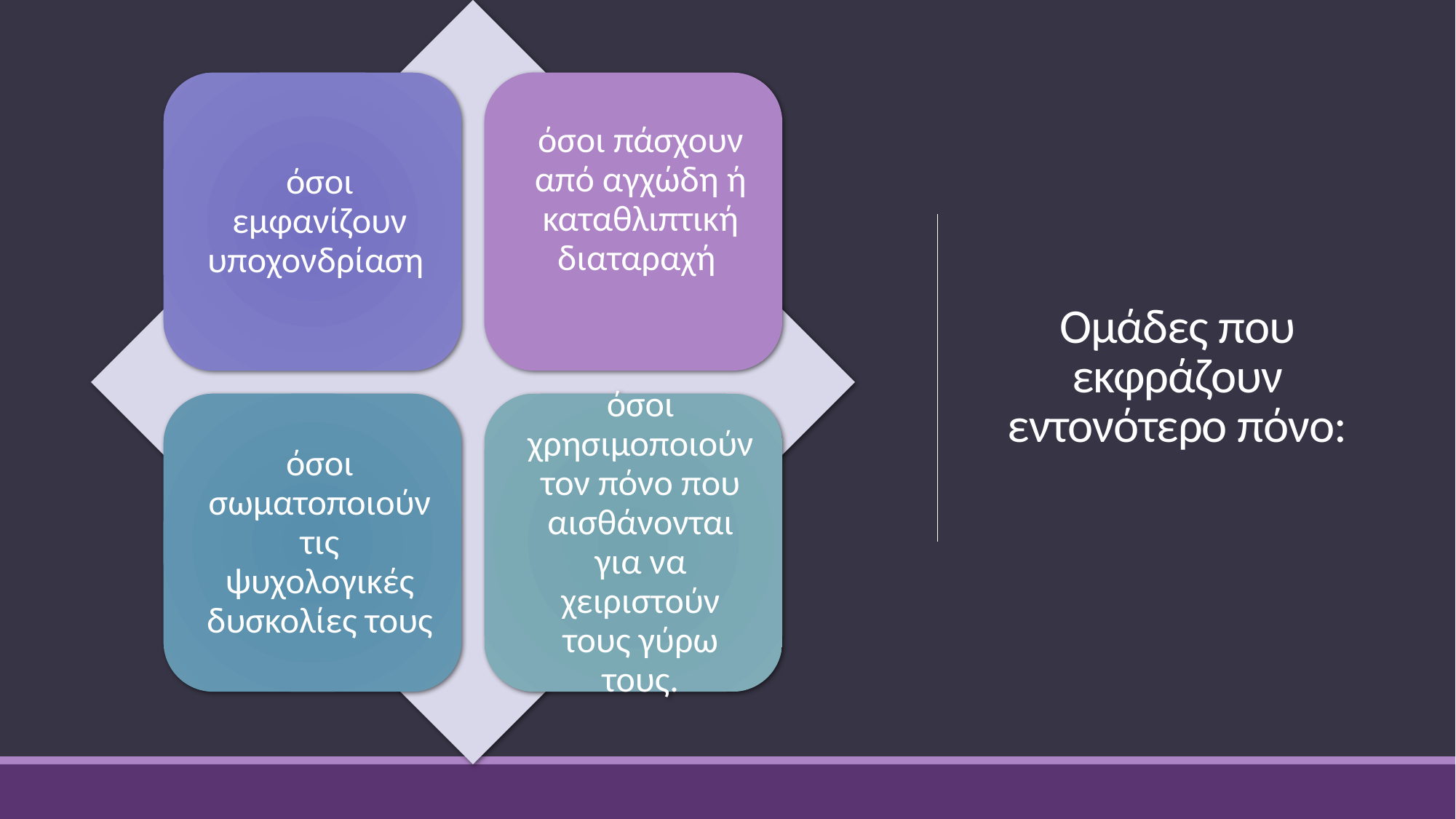

όσοι εμφανίζουν υποχονδρίαση
όσοι πάσχουν από αγχώδη ή καταθλιπτική διαταραχή
όσοι σωματοποιούν τις ψυχολογικές δυσκολίες τους
όσοι χρησιμοποιούν τον πόνο που αισθάνονται για να χειριστούν τους γύρω τους.
# Ομάδες που εκφράζουν εντονότερο πόνο: